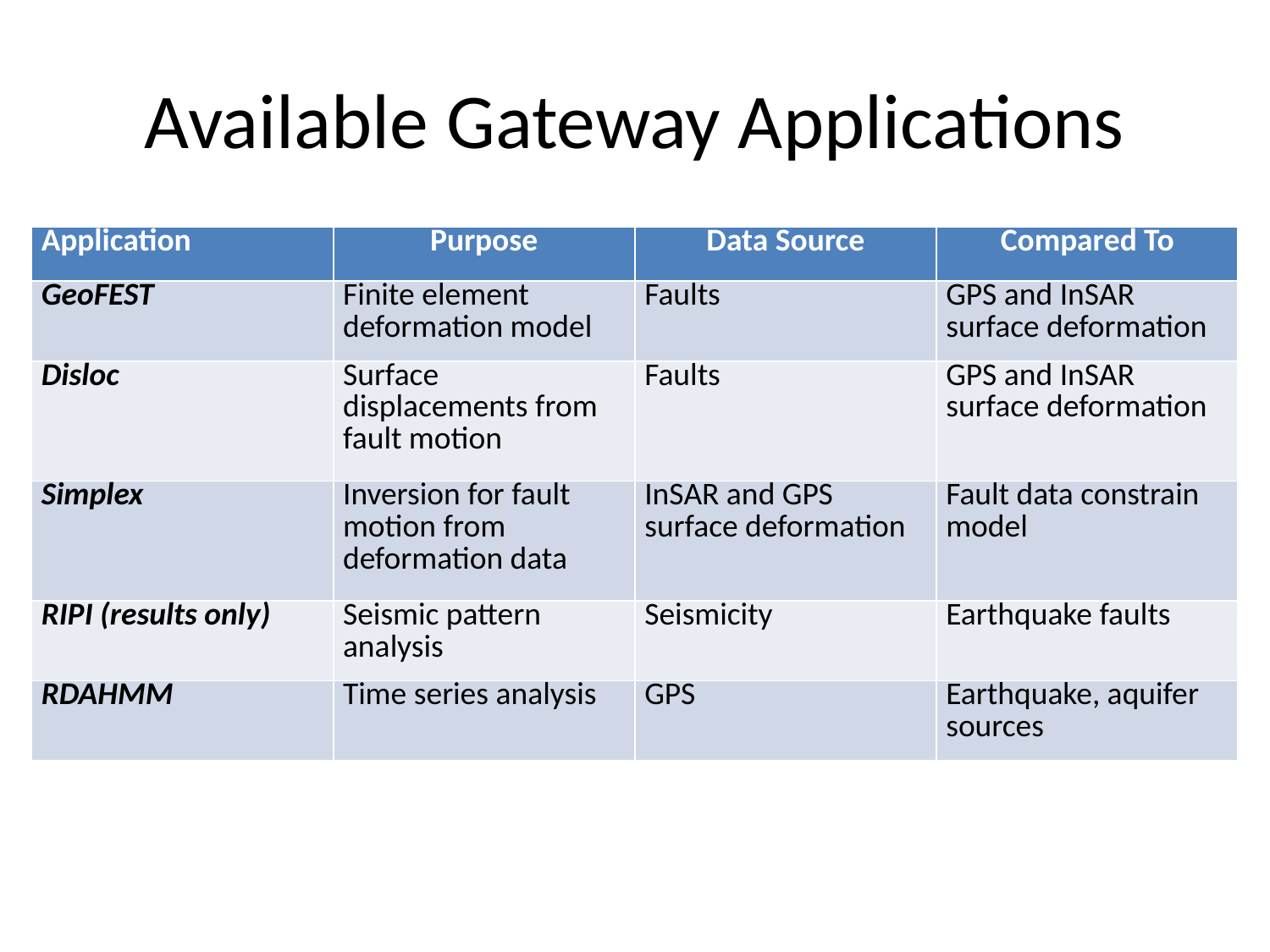

# Available Gateway Applications
| Application | Purpose | Data Source | Compared To |
| --- | --- | --- | --- |
| GeoFEST | Finite element deformation model | Faults | GPS and InSAR surface deformation |
| Disloc | Surface displacements from fault motion | Faults | GPS and InSAR surface deformation |
| Simplex | Inversion for fault motion from deformation data | InSAR and GPS surface deformation | Fault data constrain model |
| RIPI (results only) | Seismic pattern analysis | Seismicity | Earthquake faults |
| RDAHMM | Time series analysis | GPS | Earthquake, aquifer sources |